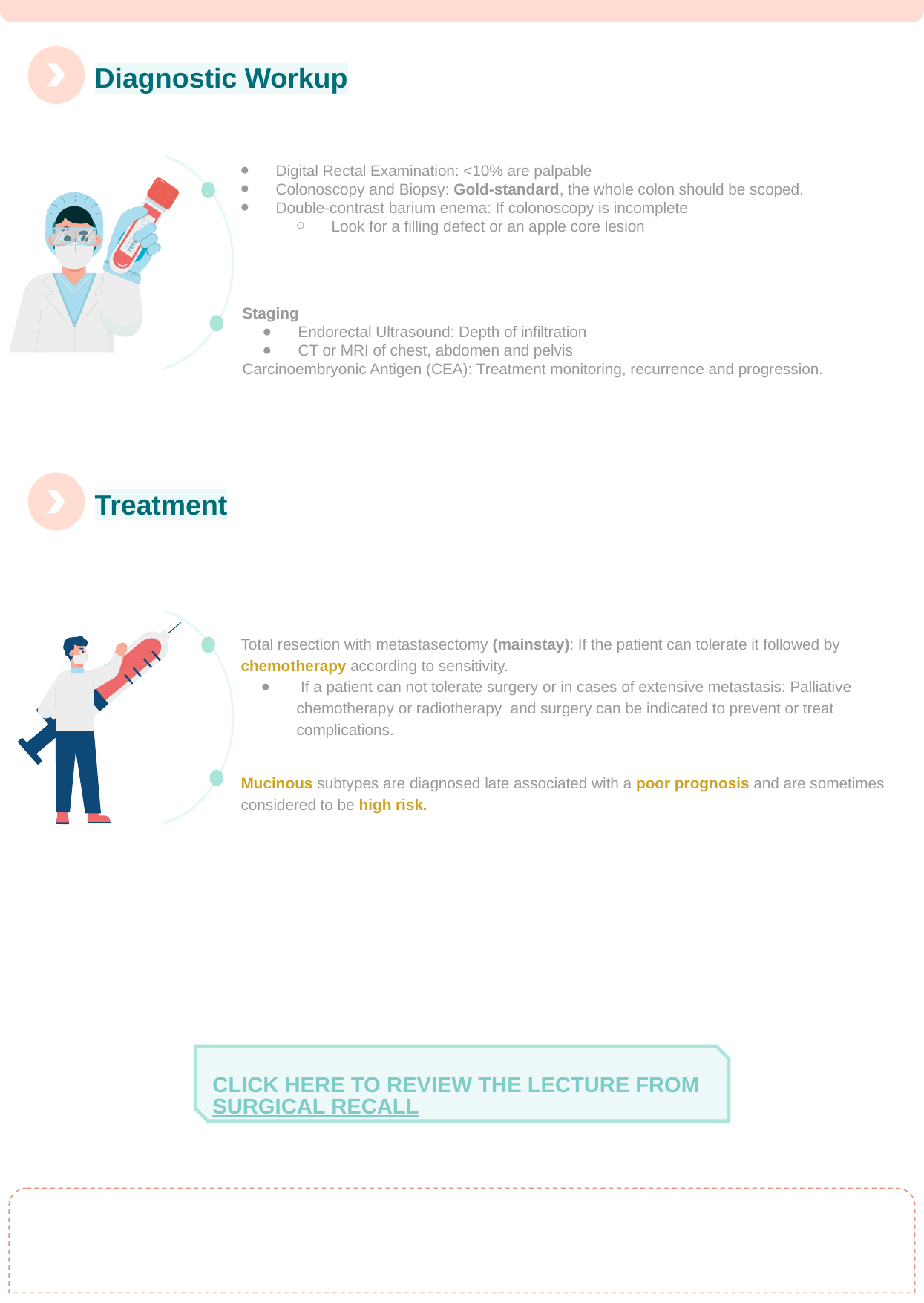

Diagnostic Workup
Digital Rectal Examination: <10% are palpable
Colonoscopy and Biopsy: Gold-standard, the whole colon should be scoped.
Double-contrast barium enema: If colonoscopy is incomplete
Look for a filling defect or an apple core lesion

Staging
Endorectal Ultrasound: Depth of infiltration
CT or MRI of chest, abdomen and pelvis
Carcinoembryonic Antigen (CEA): Treatment monitoring, recurrence and progression.

Treatment

Total resection with metastasectomy (mainstay): If the patient can tolerate it followed by chemotherapy according to sensitivity.
 If a patient can not tolerate surgery or in cases of extensive metastasis: Palliative chemotherapy or radiotherapy  and surgery can be indicated to prevent or treat complications.

Mucinous subtypes are diagnosed late associated with a poor prognosis and are sometimes considered to be high risk.

CLICK HERE TO REVIEW THE LECTURE FROM SURGICAL RECALL